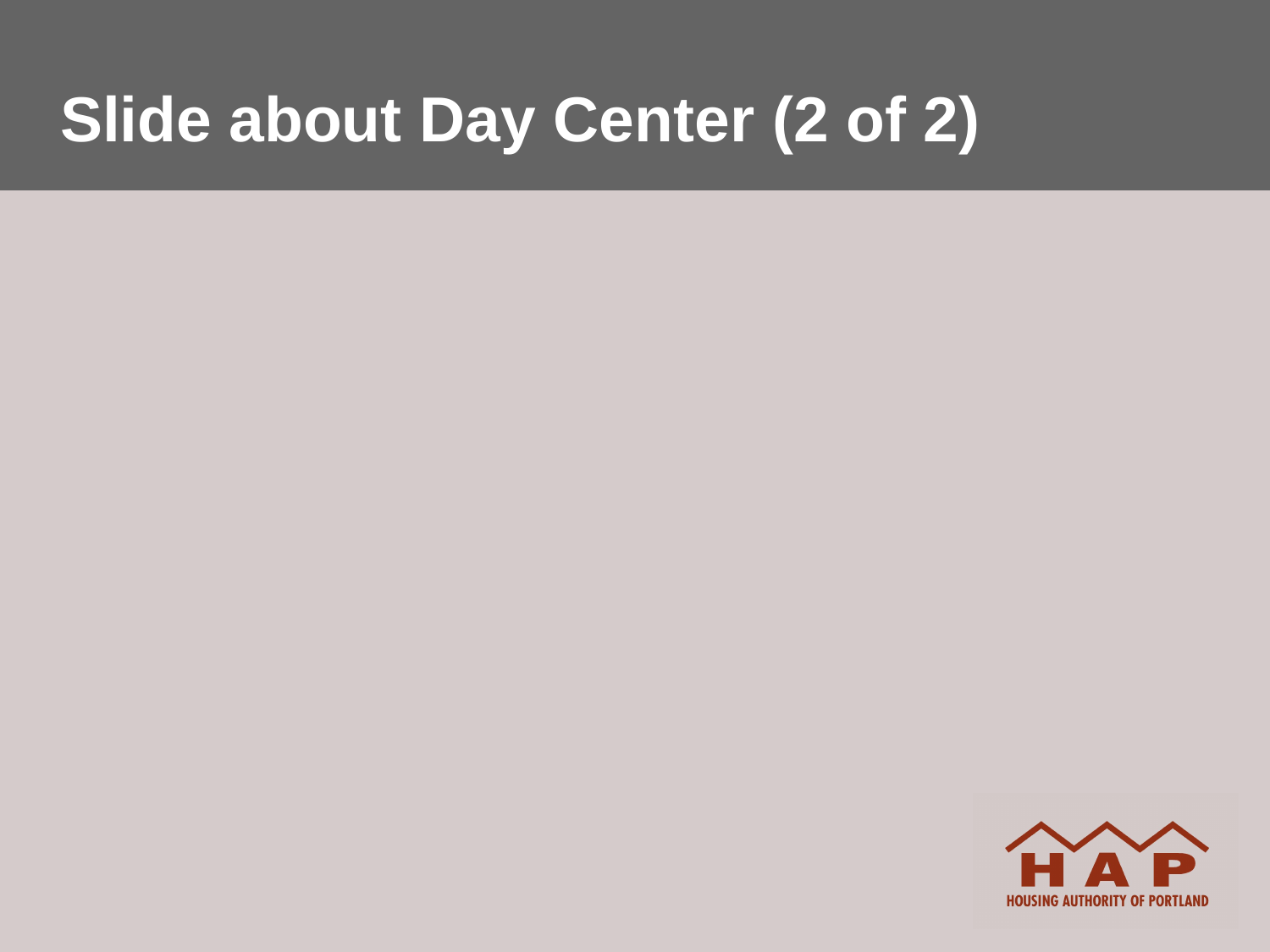

# Slide about Day Center (2 of 2)